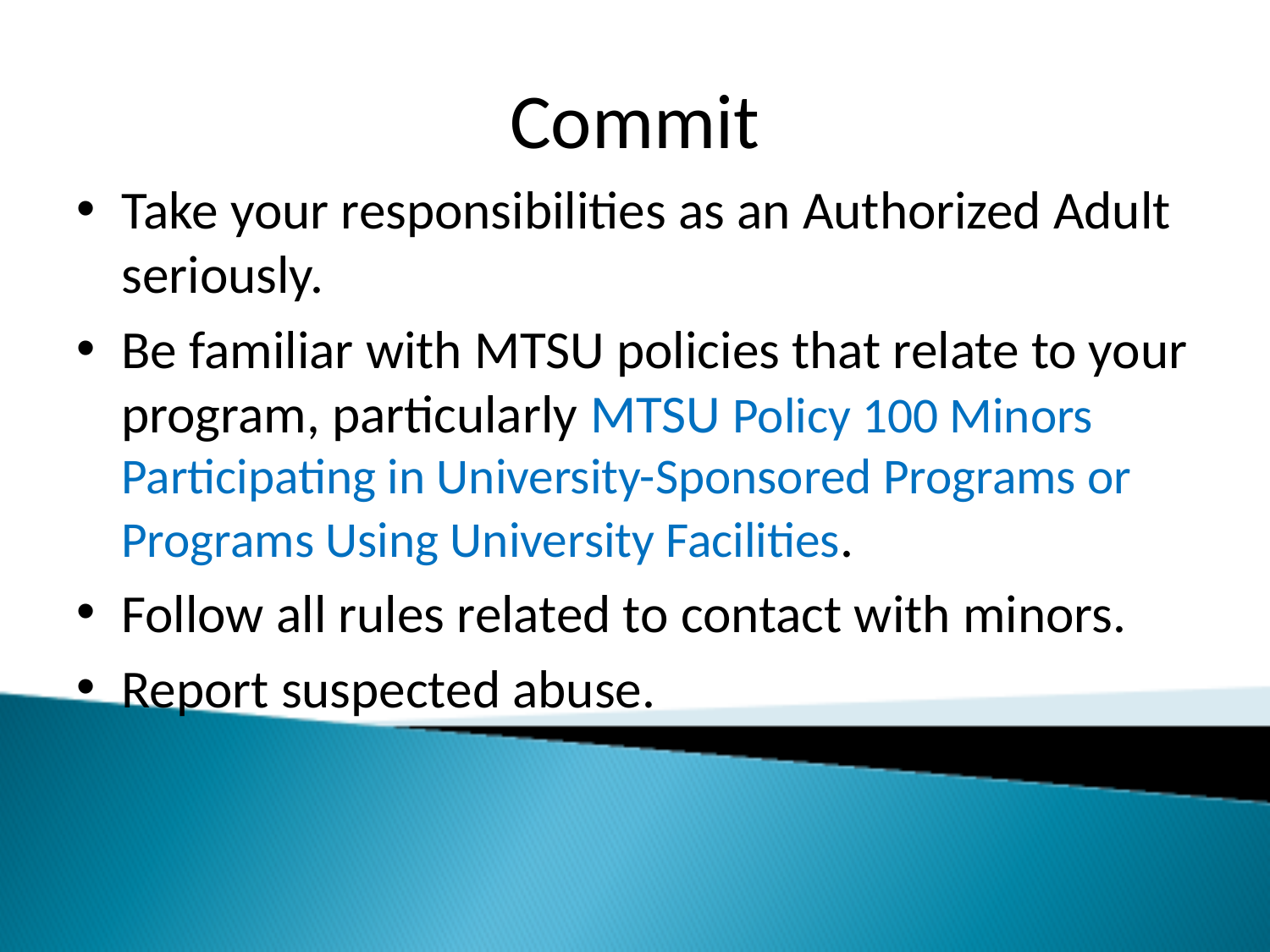

# Commit
Take your responsibilities as an Authorized Adult seriously.
Be familiar with MTSU policies that relate to your program, particularly MTSU Policy 100 Minors Participating in University-Sponsored Programs or Programs Using University Facilities.
Follow all rules related to contact with minors.
Report suspected abuse.